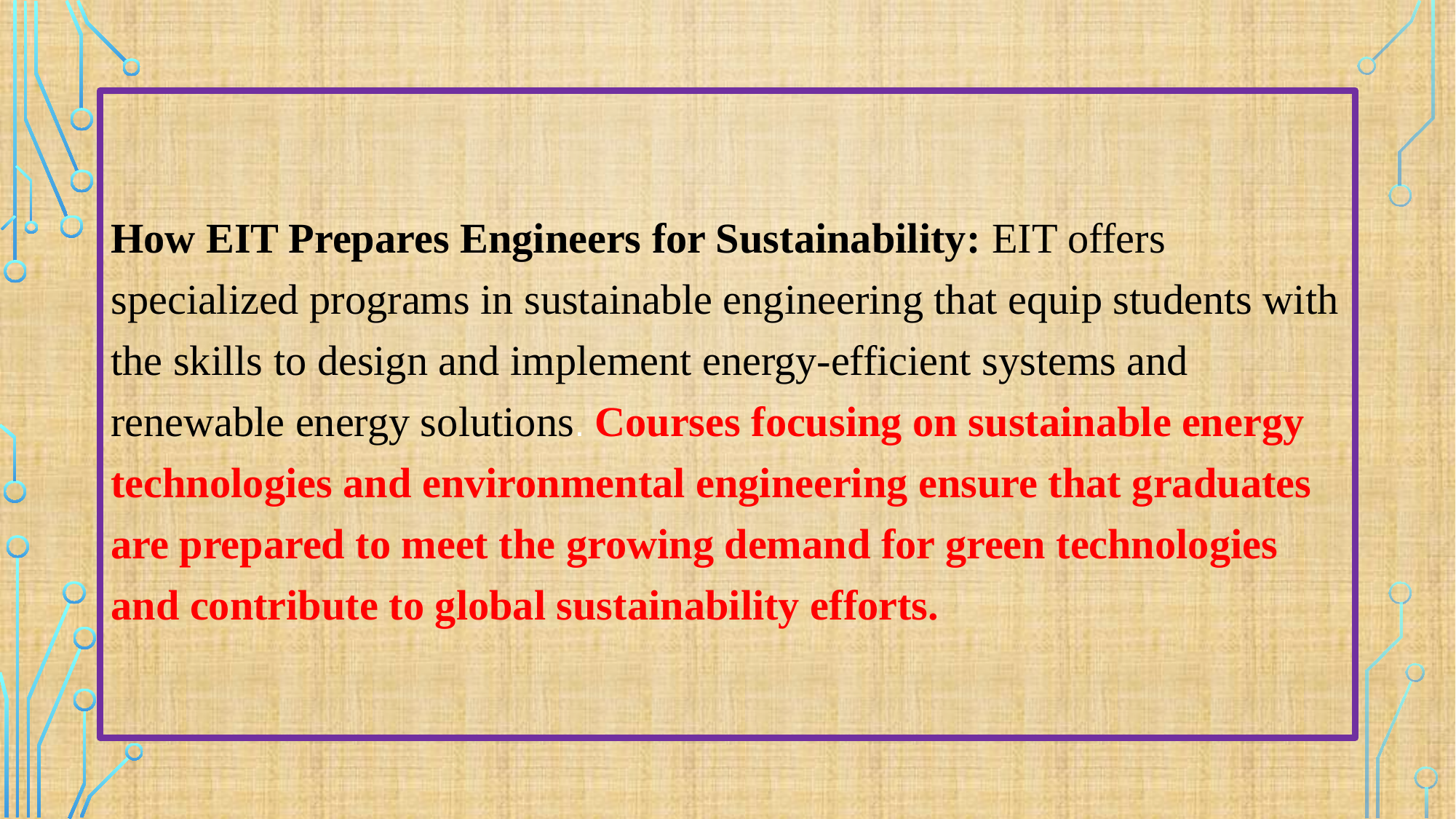

#
How EIT Prepares Engineers for Sustainability: EIT offers specialized programs in sustainable engineering that equip students with the skills to design and implement energy-efficient systems and renewable energy solutions. Courses focusing on sustainable energy technologies and environmental engineering ensure that graduates are prepared to meet the growing demand for green technologies and contribute to global sustainability efforts.